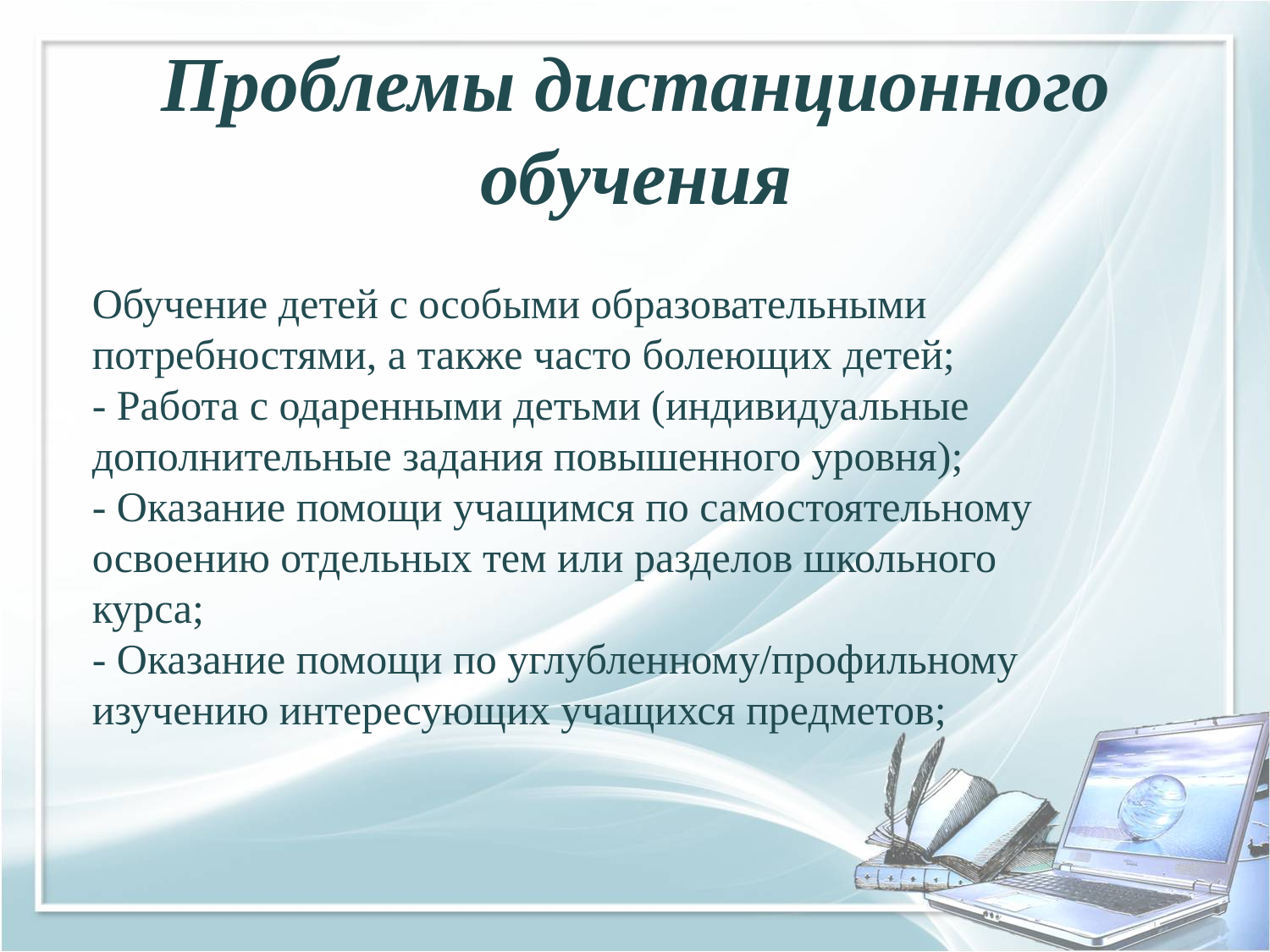

# Проблемы дистанционного обучения

Обучение детей с особыми образовательными потребностями, а также часто болеющих детей;
- Работа с одаренными детьми (индивидуальные дополнительные задания повышенного уровня);
- Оказание помощи учащимся по самостоятельному освоению отдельных тем или разделов школьного курса;
- Оказание помощи по углубленному/профильному изучению интересующих учащихся предметов;